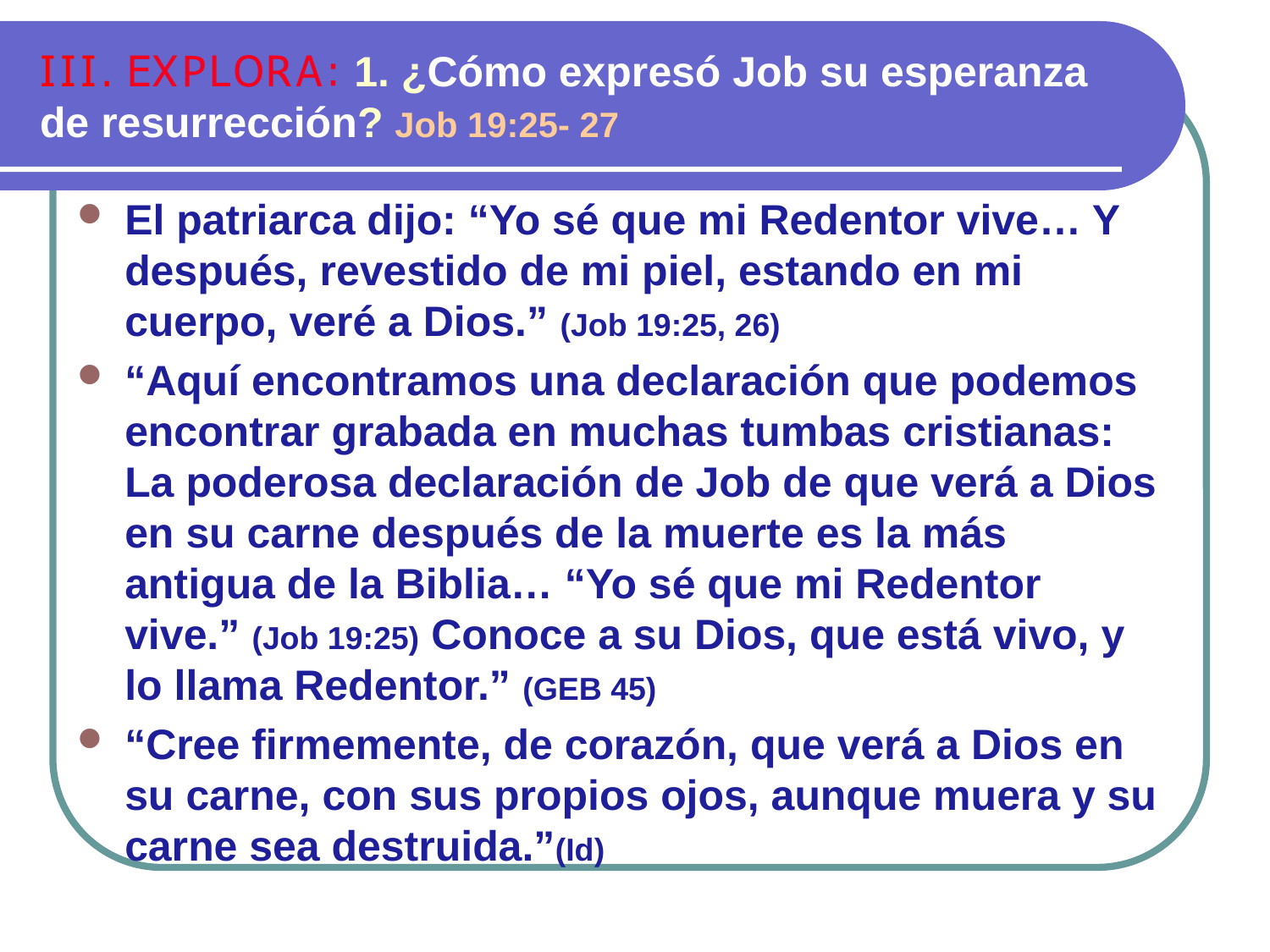

# III. EXPLORA: 1. ¿Cómo expresó Job su esperanza de resurrección? Job 19:25- 27
El patriarca dijo: “Yo sé que mi Redentor vive… Y después, revestido de mi piel, estando en mi cuerpo, veré a Dios.” (Job 19:25, 26)
“Aquí encontramos una declaración que podemos encontrar grabada en muchas tumbas cristianas: La poderosa declaración de Job de que verá a Dios en su carne después de la muerte es la más antigua de la Biblia… “Yo sé que mi Redentor vive.” (Job 19:25) Conoce a su Dios, que está vivo, y lo llama Redentor.” (GEB 45)
“Cree firmemente, de corazón, que verá a Dios en su carne, con sus propios ojos, aunque muera y su carne sea destruida.”(Id)